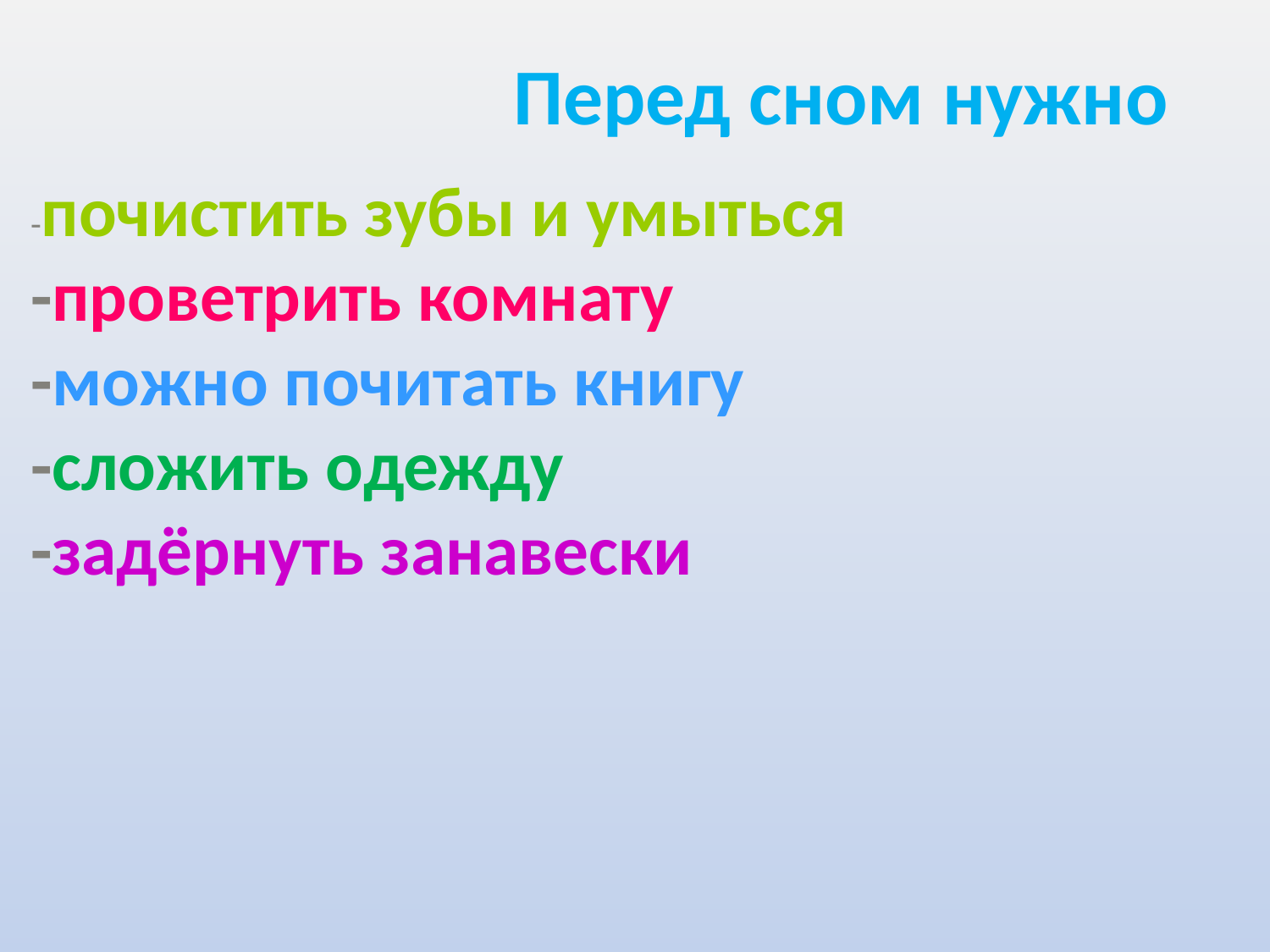

# Перед сном нужно
-почистить зубы и умыться
-проветрить комнату
-можно почитать книгу
-сложить одежду
-задёрнуть занавески